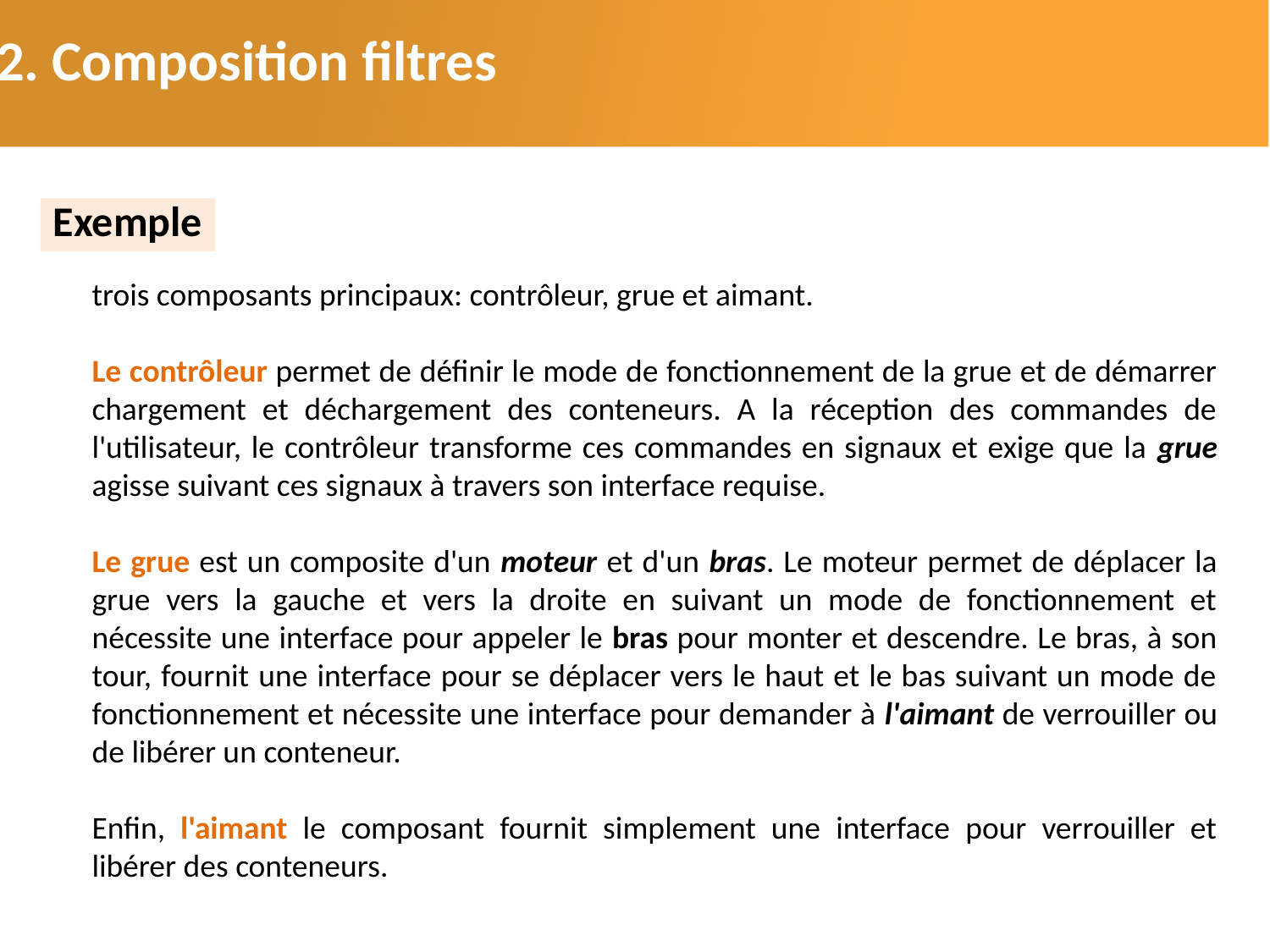

2.2. Composition filtres
Exemple
trois composants principaux: contrôleur, grue et aimant.

Le contrôleur permet de définir le mode de fonctionnement de la grue et de démarrer chargement et déchargement des conteneurs. A la réception des commandes de l'utilisateur, le contrôleur transforme ces commandes en signaux et exige que la grue agisse suivant ces signaux à travers son interface requise.

Le grue est un composite d'un moteur et d'un bras. Le moteur permet de déplacer la grue vers la gauche et vers la droite en suivant un mode de fonctionnement et nécessite une interface pour appeler le bras pour monter et descendre. Le bras, à son tour, fournit une interface pour se déplacer vers le haut et le bas suivant un mode de fonctionnement et nécessite une interface pour demander à l'aimant de verrouiller ou de libérer un conteneur.

Enfin, l'aimant le composant fournit simplement une interface pour verrouiller et libérer des conteneurs.